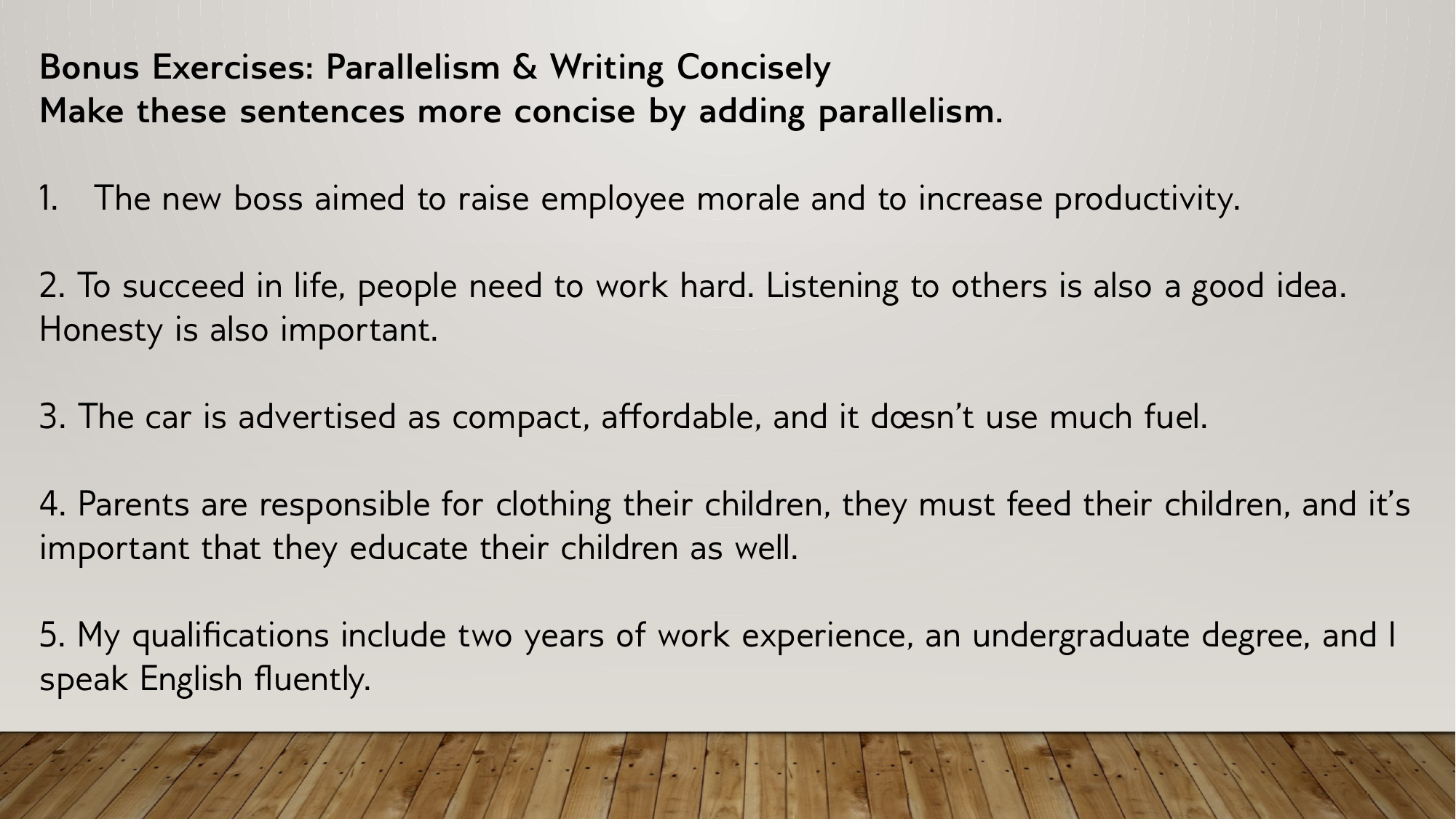

Bonus Exercises: Parallelism & Writing Concisely
Make these sentences more concise by adding parallelism.

The new boss aimed to raise employee morale and to increase productivity.

2. To succeed in life, people need to work hard. Listening to others is also a good idea. Honesty is also important.

3. The car is advertised as compact, affordable, and it doesn’t use much fuel.

4. Parents are responsible for clothing their children, they must feed their children, and it’s important that they educate their children as well.

5. My qualifications include two years of work experience, an undergraduate degree, and I speak English fluently.